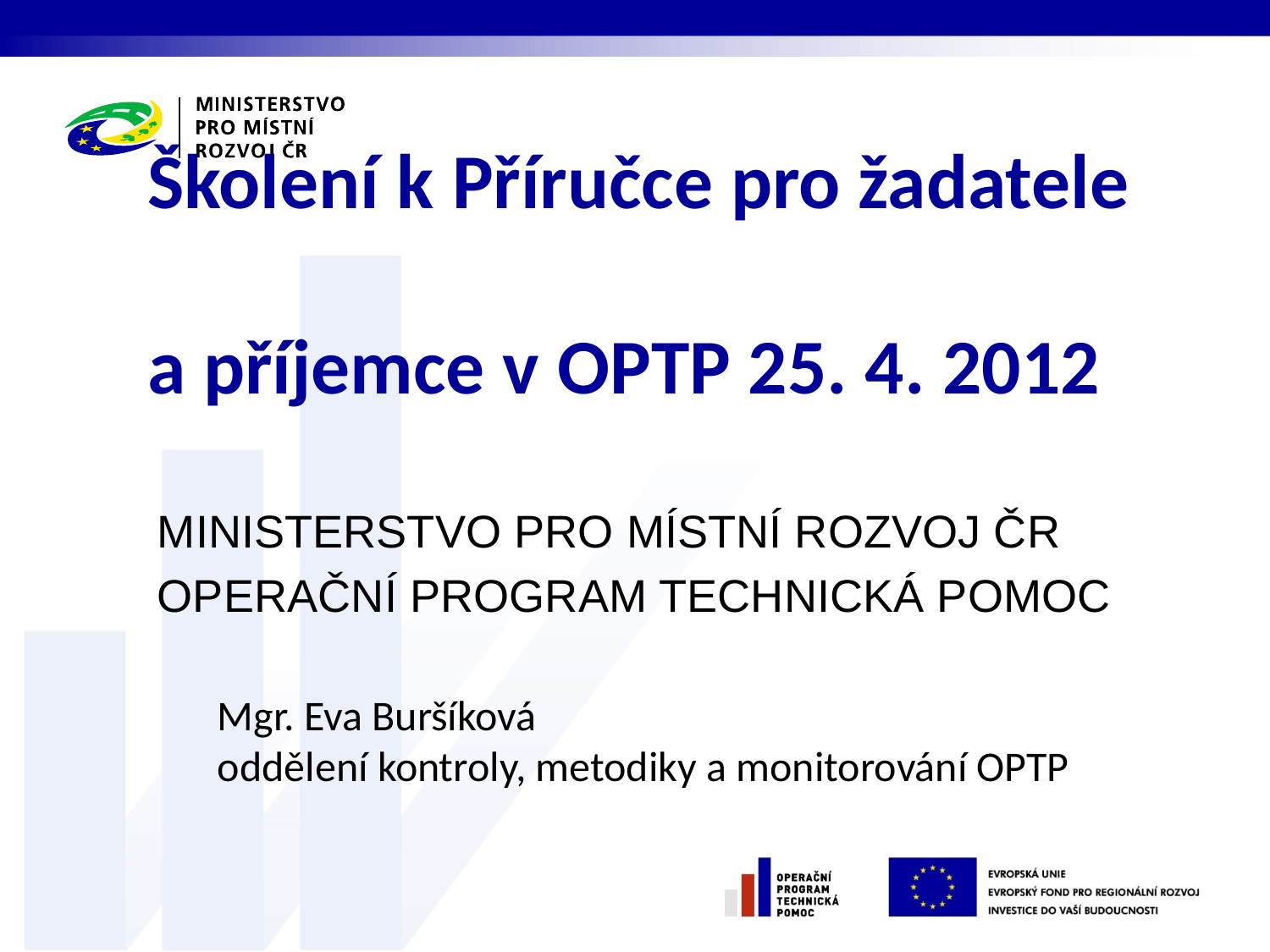

# Školení k Příručce pro žadatele a příjemce v OPTP 25. 4. 2012
Mgr. Eva Buršíková
oddělení kontroly, metodiky a monitorování OPTP